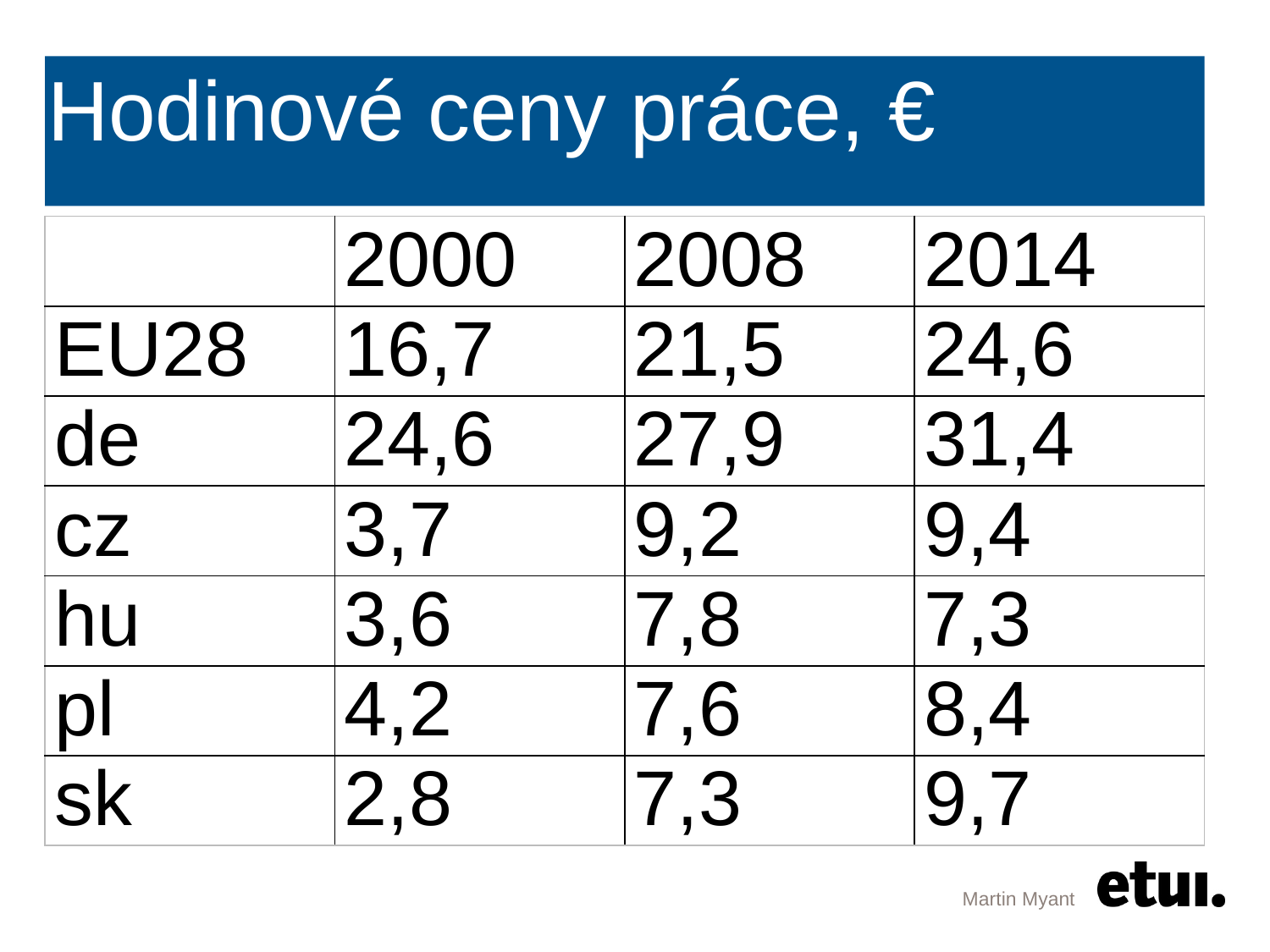

# Hodinové ceny práce, €
|  | 2000 | 2008 | 2014 |
| --- | --- | --- | --- |
| EU28 | 16,7 | 21,5 | 24,6 |
| de | 24,6 | 27,9 | 31,4 |
| cz | 3,7 | 9,2 | 9,4 |
| hu | 3,6 | 7,8 | 7,3 |
| pl | 4,2 | 7,6 | 8,4 |
| sk | 2,8 | 7,3 | 9,7 |
Martin Myant